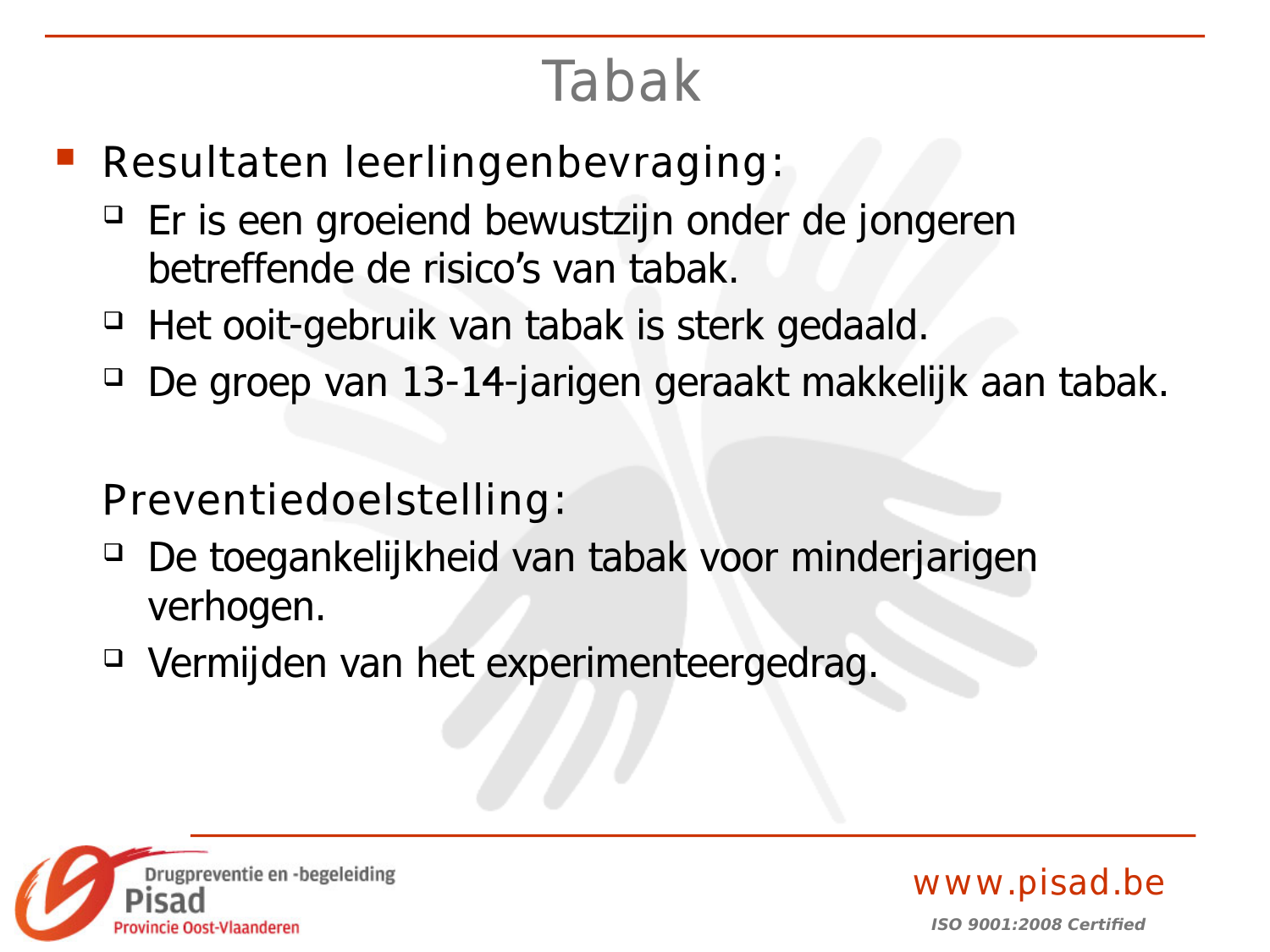

# Tabak
Resultaten leerlingenbevraging:
Er is een groeiend bewustzijn onder de jongeren betreffende de risico’s van tabak.
Het ooit-gebruik van tabak is sterk gedaald.
De groep van 13-14-jarigen geraakt makkelijk aan tabak.

Preventiedoelstelling:
De toegankelijkheid van tabak voor minderjarigen verhogen.
Vermijden van het experimenteergedrag.